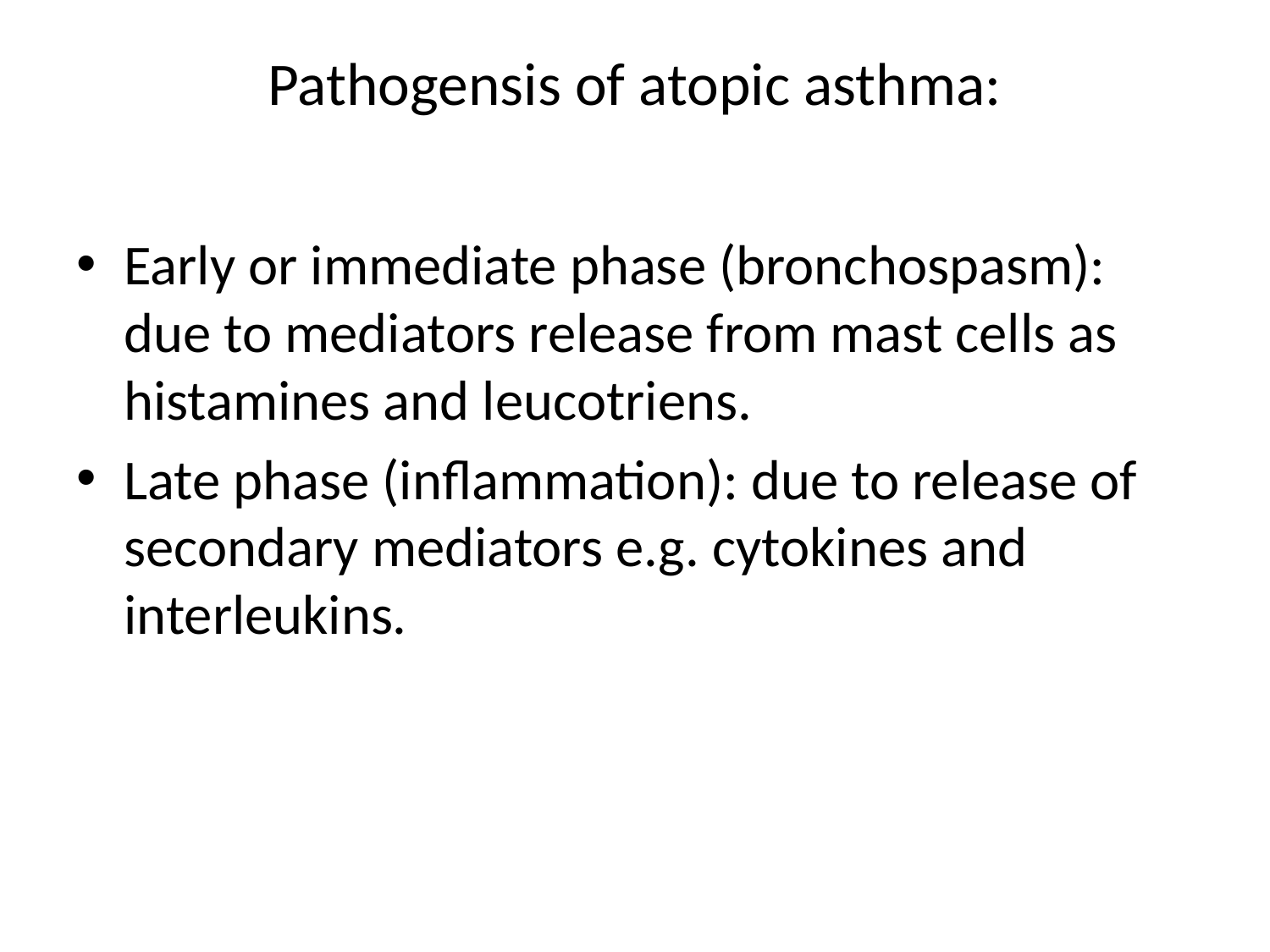

# Pathogensis of atopic asthma:
Early or immediate phase (bronchospasm): due to mediators release from mast cells as histamines and leucotriens.
Late phase (inflammation): due to release of secondary mediators e.g. cytokines and interleukins.